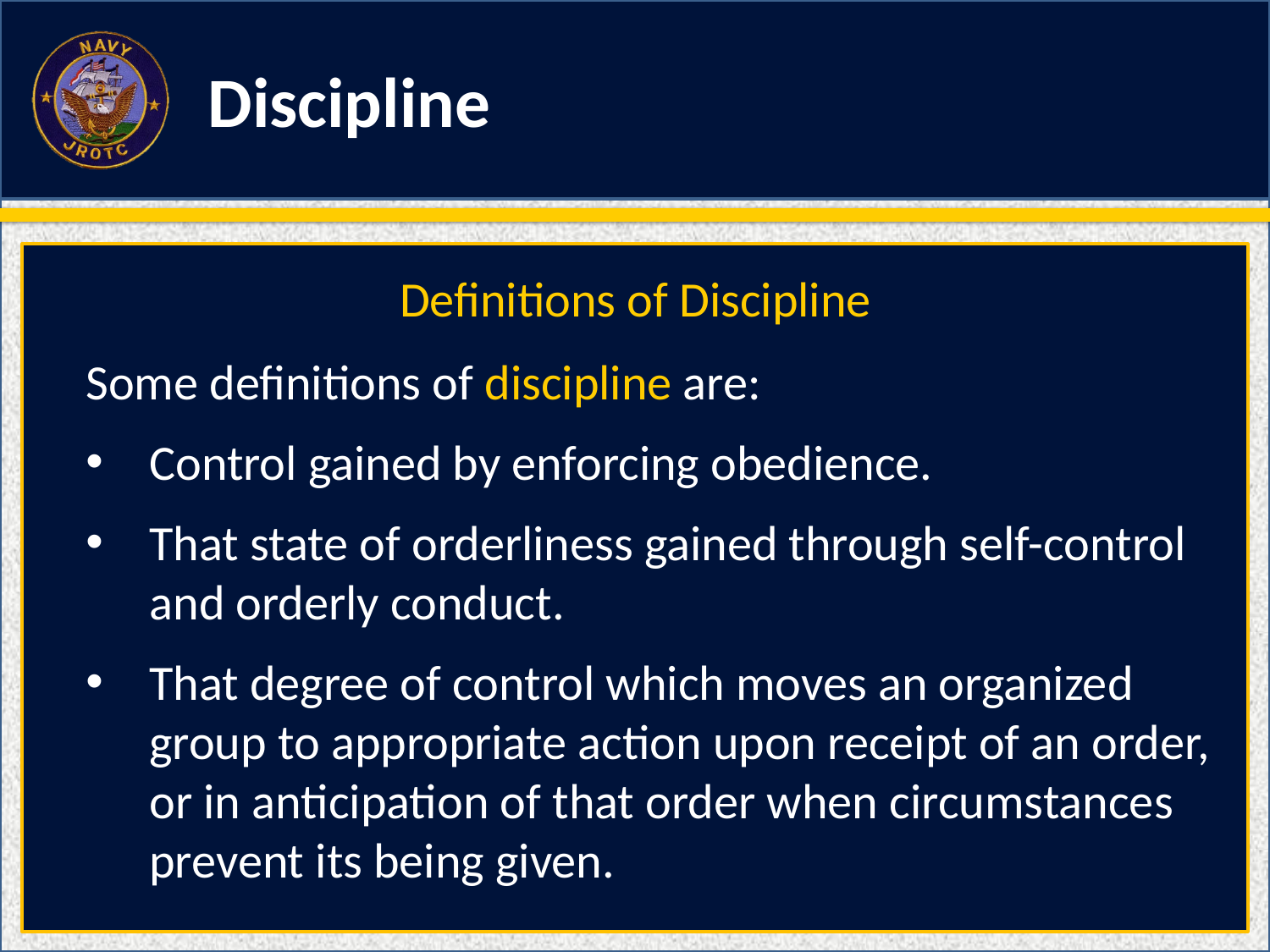

Discipline
Definitions of Discipline

Some definitions of discipline are:

Control gained by enforcing obedience.

That state of orderliness gained through self-control and orderly conduct.

That degree of control which moves an organized group to appropriate action upon receipt of an order, or in anticipation of that order when circumstances prevent its being given.